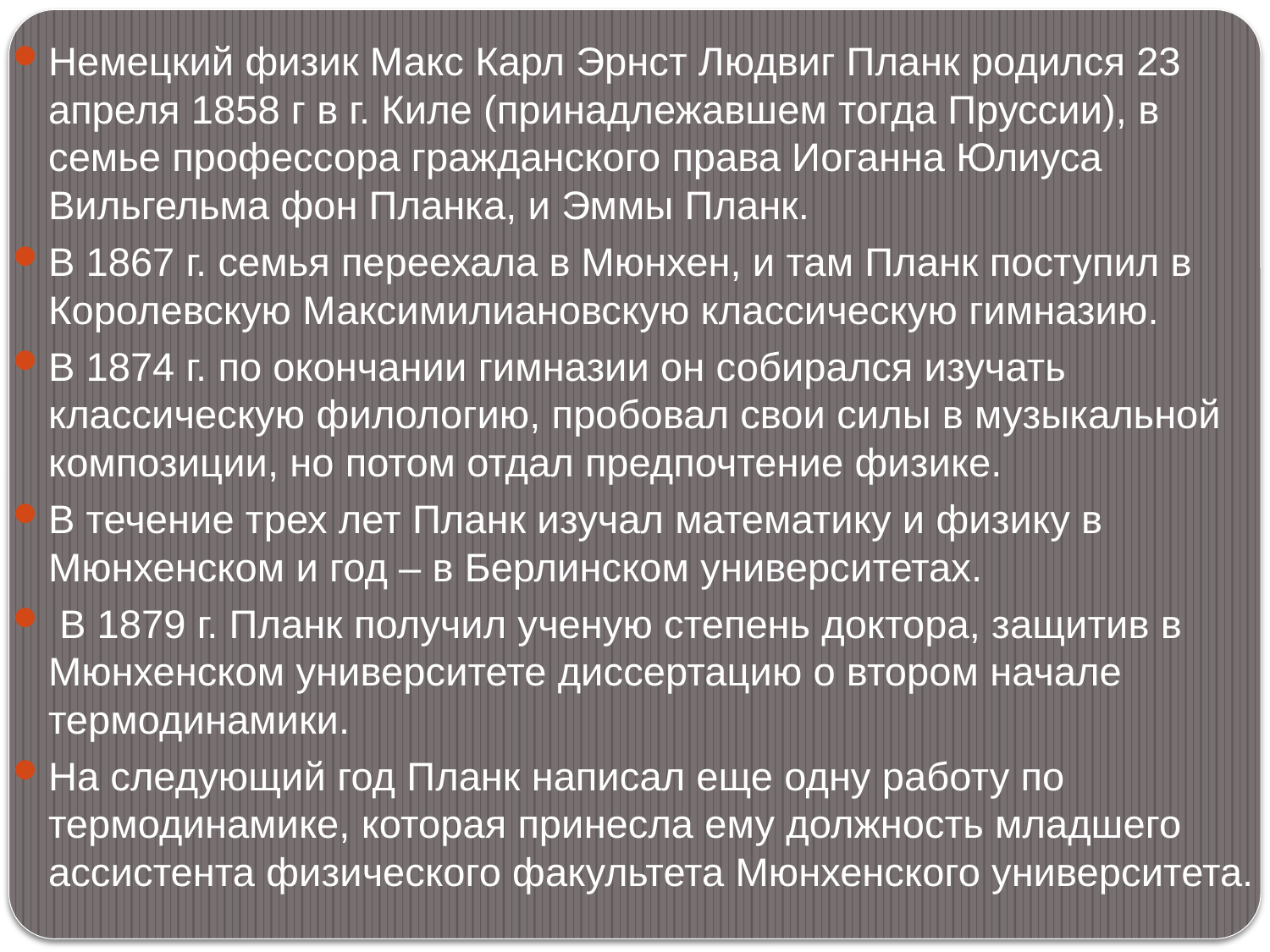

Немецкий физик Макс Карл Эрнст Людвиг Планк родился 23 апреля 1858 г в г. Киле (принадлежавшем тогда Пруссии), в семье профессора гражданского права Иоганна Юлиуса Вильгельма фон Планка, и Эммы Планк.
В 1867 г. семья переехала в Мюнхен, и там Планк поступил в Королевскую Максимилиановскую классическую гимназию.
В 1874 г. по окончании гимназии он собирался изучать классическую филологию, пробовал свои силы в музыкальной композиции, но потом отдал предпочтение физике.
В течение трех лет Планк изучал математику и физику в Мюнхенском и год – в Берлинском университетах.
 В 1879 г. Планк получил ученую степень доктора, защитив в Мюнхенском университете диссертацию о втором начале термодинамики.
На следующий год Планк написал еще одну работу по термодинамике, которая принесла ему должность младшего ассистента физического факультета Мюнхенского университета.